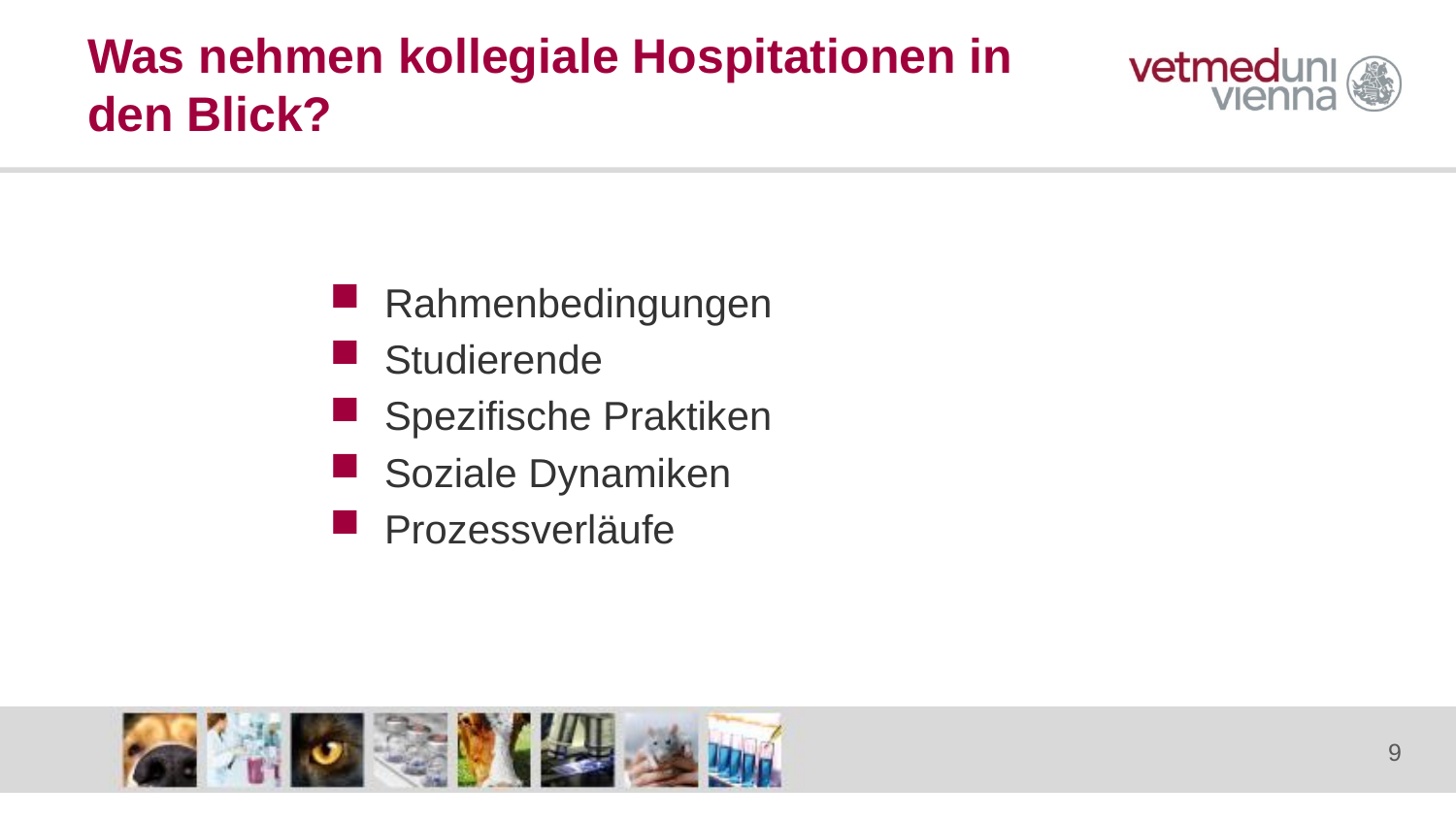

# Was nehmen kollegiale Hospitationen in den Blick?
Rahmenbedingungen
Studierende
Spezifische Praktiken
Soziale Dynamiken
Prozessverläufe

9